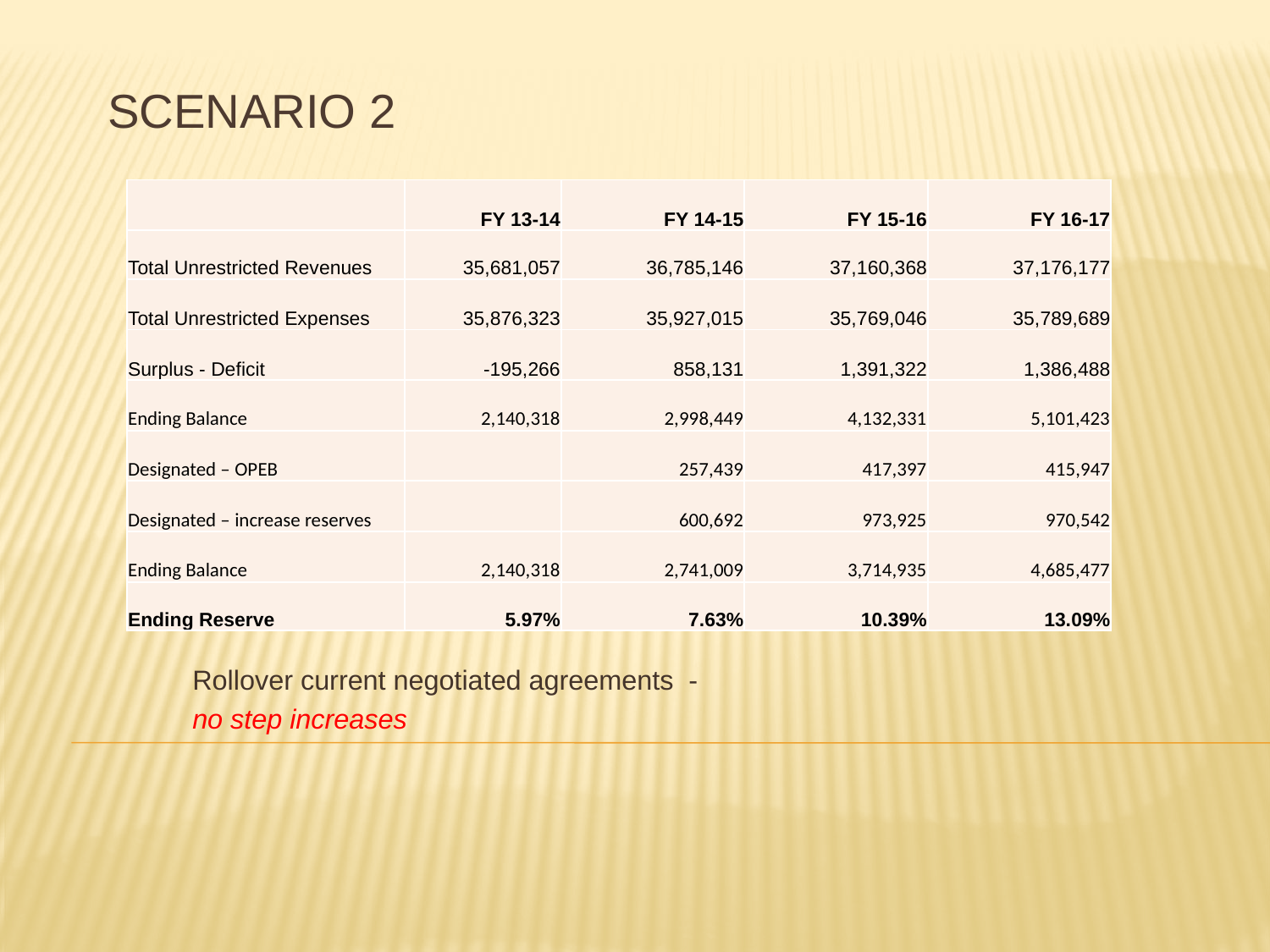

# Scenario 2
|  | FY 13-14 | FY 14-15 | FY 15-16 | FY 16-17 |
| --- | --- | --- | --- | --- |
| Total Unrestricted Revenues | 35,681,057 | 36,785,146 | 37,160,368 | 37,176,177 |
| Total Unrestricted Expenses | 35,876,323 | 35,927,015 | 35,769,046 | 35,789,689 |
| Surplus - Deficit | -195,266 | 858,131 | 1,391,322 | 1,386,488 |
| Ending Balance | 2,140,318 | 2,998,449 | 4,132,331 | 5,101,423 |
| Designated – OPEB |  | 257,439 | 417,397 | 415,947 |
| Designated – increase reserves |  | 600,692 | 973,925 | 970,542 |
| Ending Balance | 2,140,318 | 2,741,009 | 3,714,935 | 4,685,477 |
| Ending Reserve | 5.97% | 7.63% | 10.39% | 13.09% |
Rollover current negotiated agreements  -
no step increases